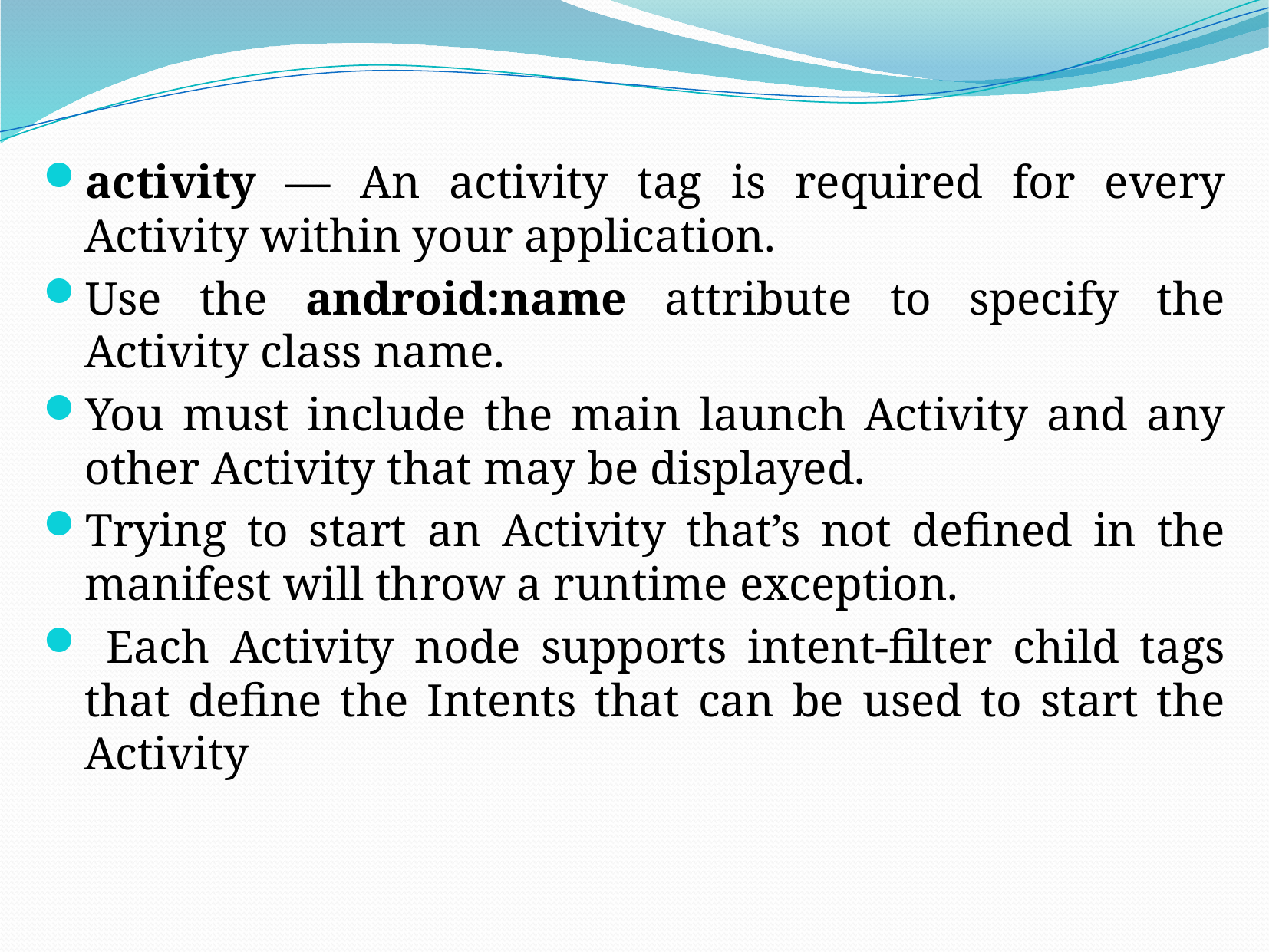

activity — An activity tag is required for every Activity within your application.
Use the android:name attribute to specify the Activity class name.
You must include the main launch Activity and any other Activity that may be displayed.
Trying to start an Activity that’s not defined in the manifest will throw a runtime exception.
 Each Activity node supports intent-filter child tags that define the Intents that can be used to start the Activity